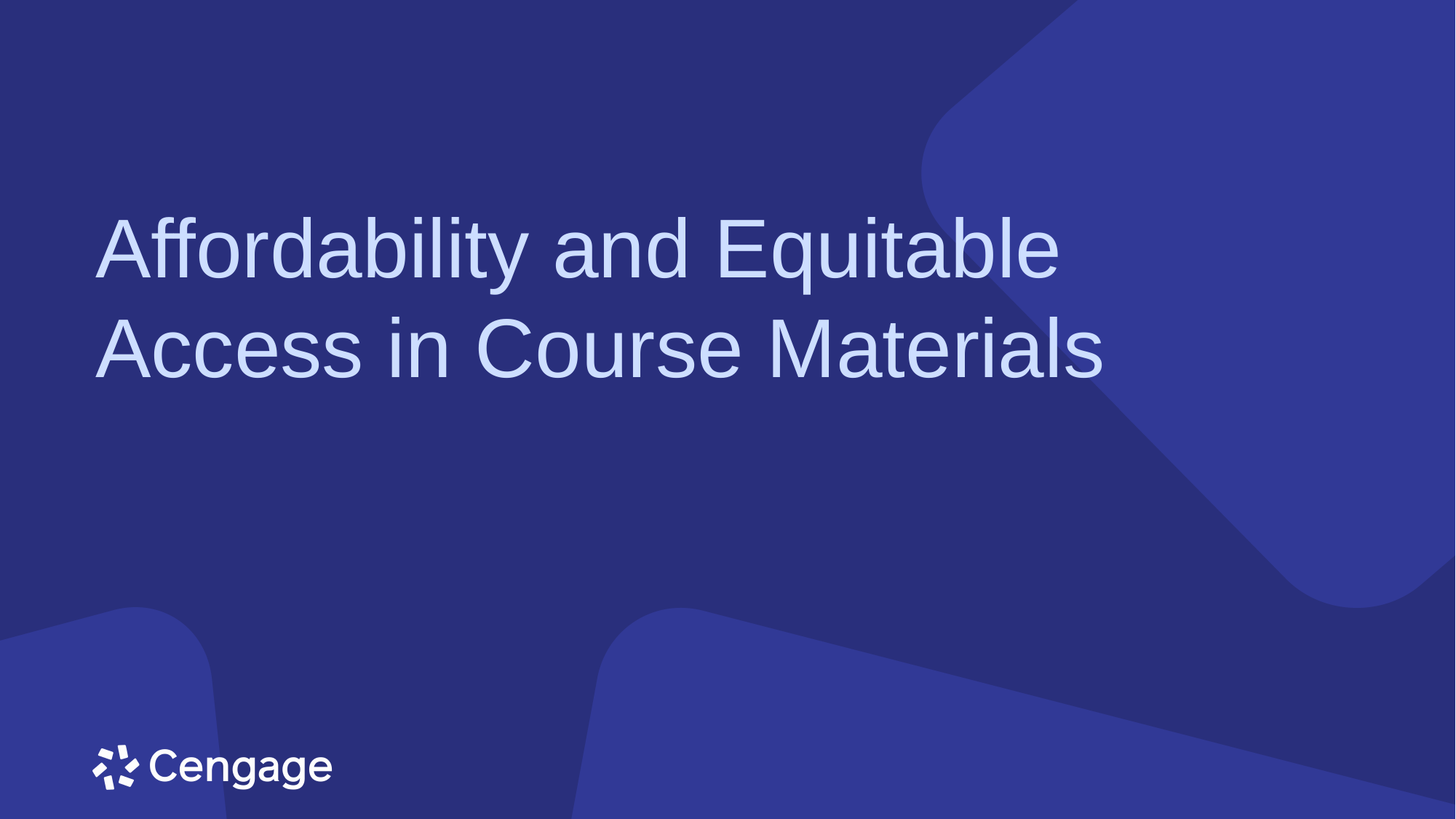

Affordability and Equitable Access in Course Materials